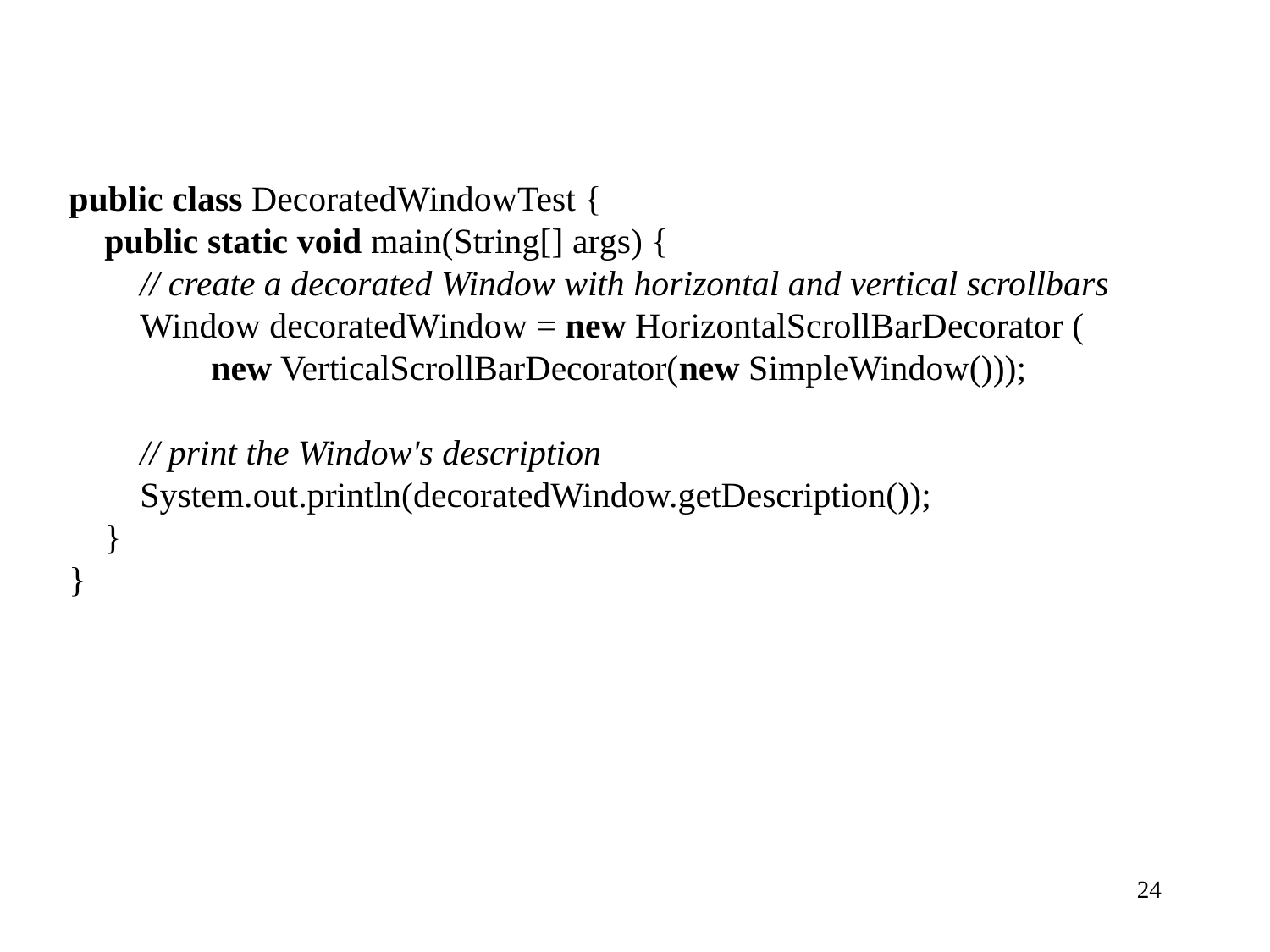

public class DecoratedWindowTest {
    public static void main(String[] args) {
        // create a decorated Window with horizontal and vertical scrollbars
        Window decoratedWindow = new HorizontalScrollBarDecorator (
                new VerticalScrollBarDecorator(new SimpleWindow()));

        // print the Window's description
        System.out.println(decoratedWindow.getDescription());
    }
}

24